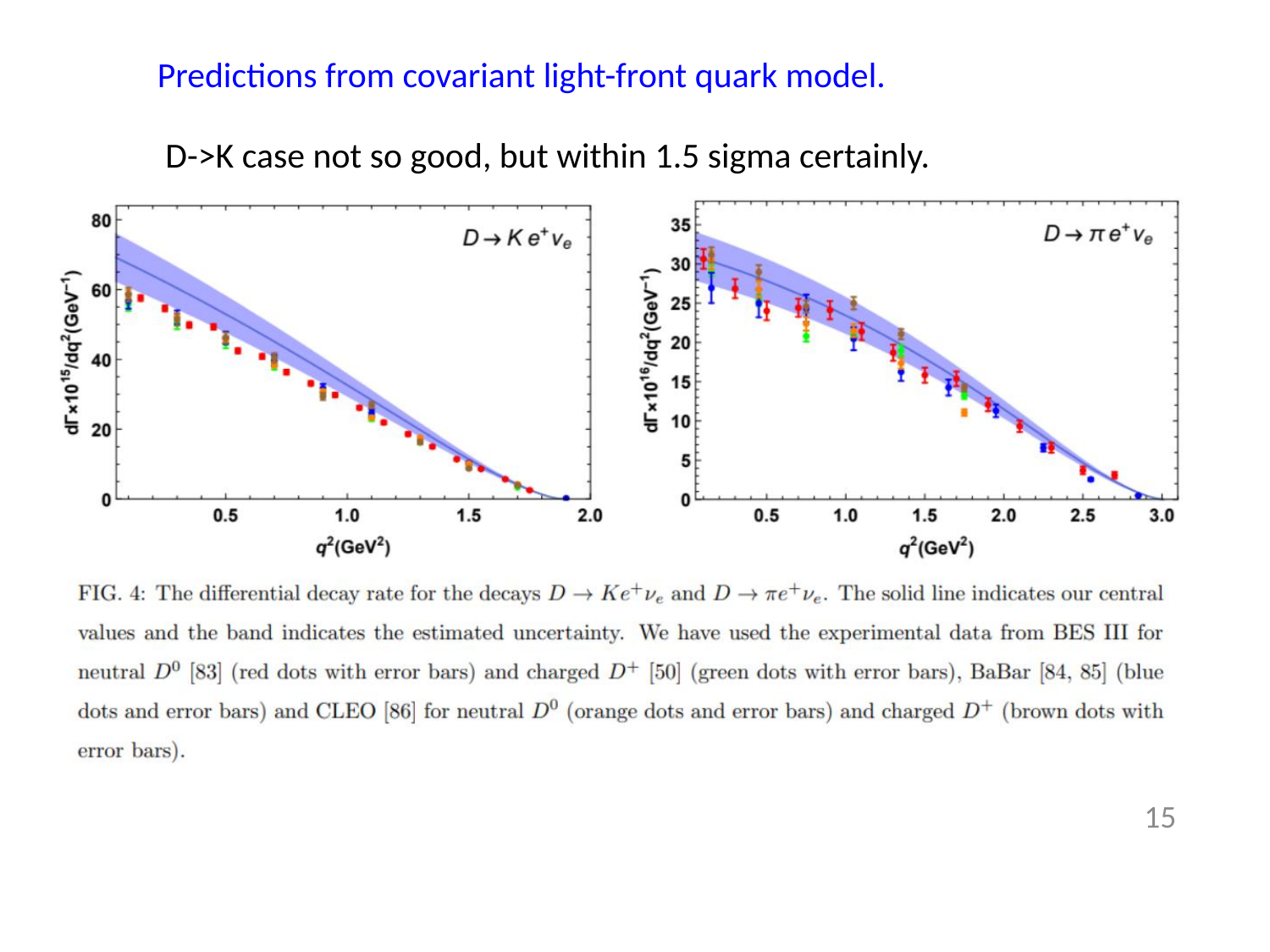

Predictions from covariant light-front quark model.

 D->K case not so good, but within 1.5 sigma certainly.

15